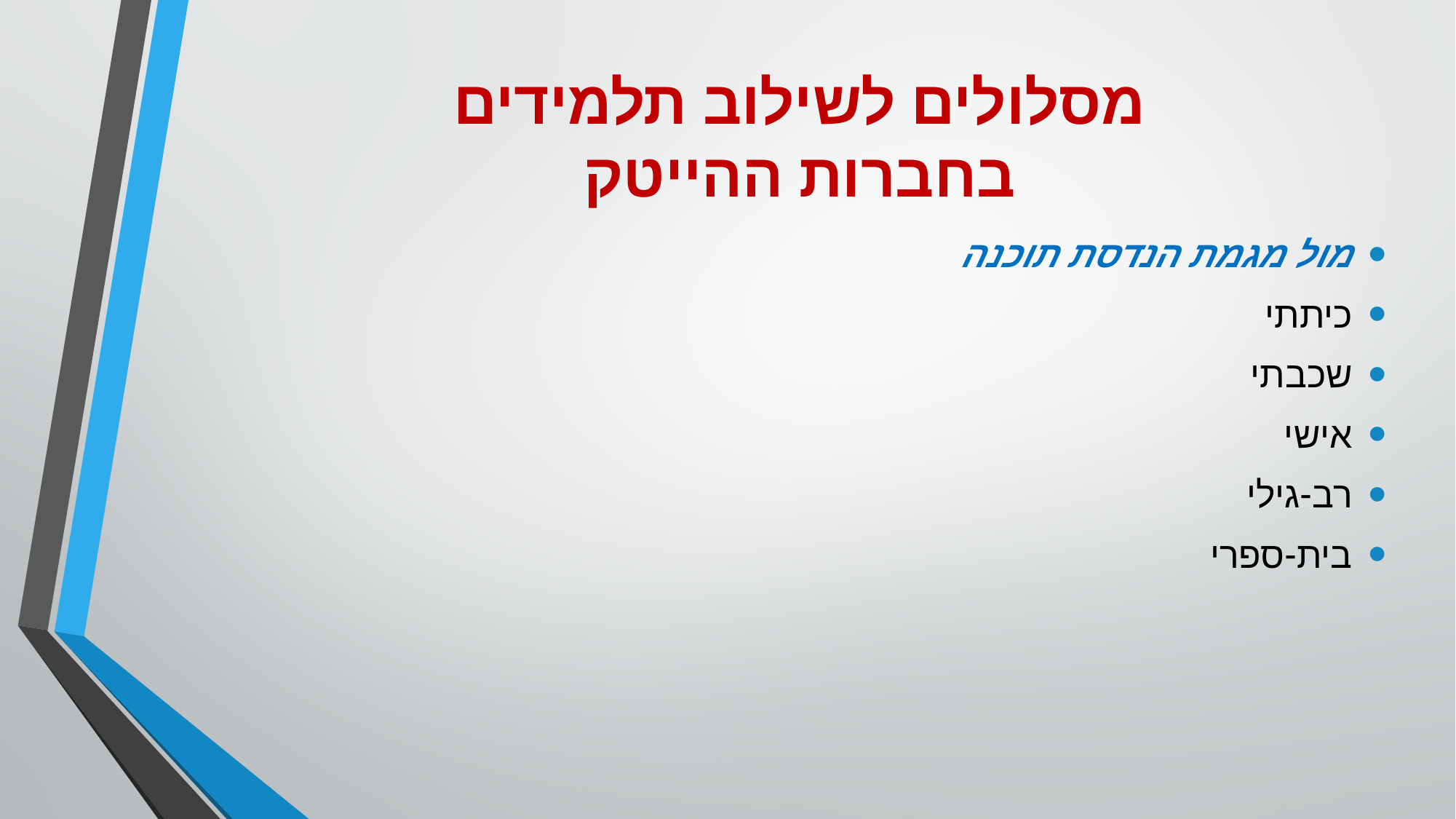

# מסלולים לשילוב תלמידים בחברות ההייטק
מול מגמת הנדסת תוכנה
כיתתי
שכבתי
אישי
רב-גילי
בית-ספרי